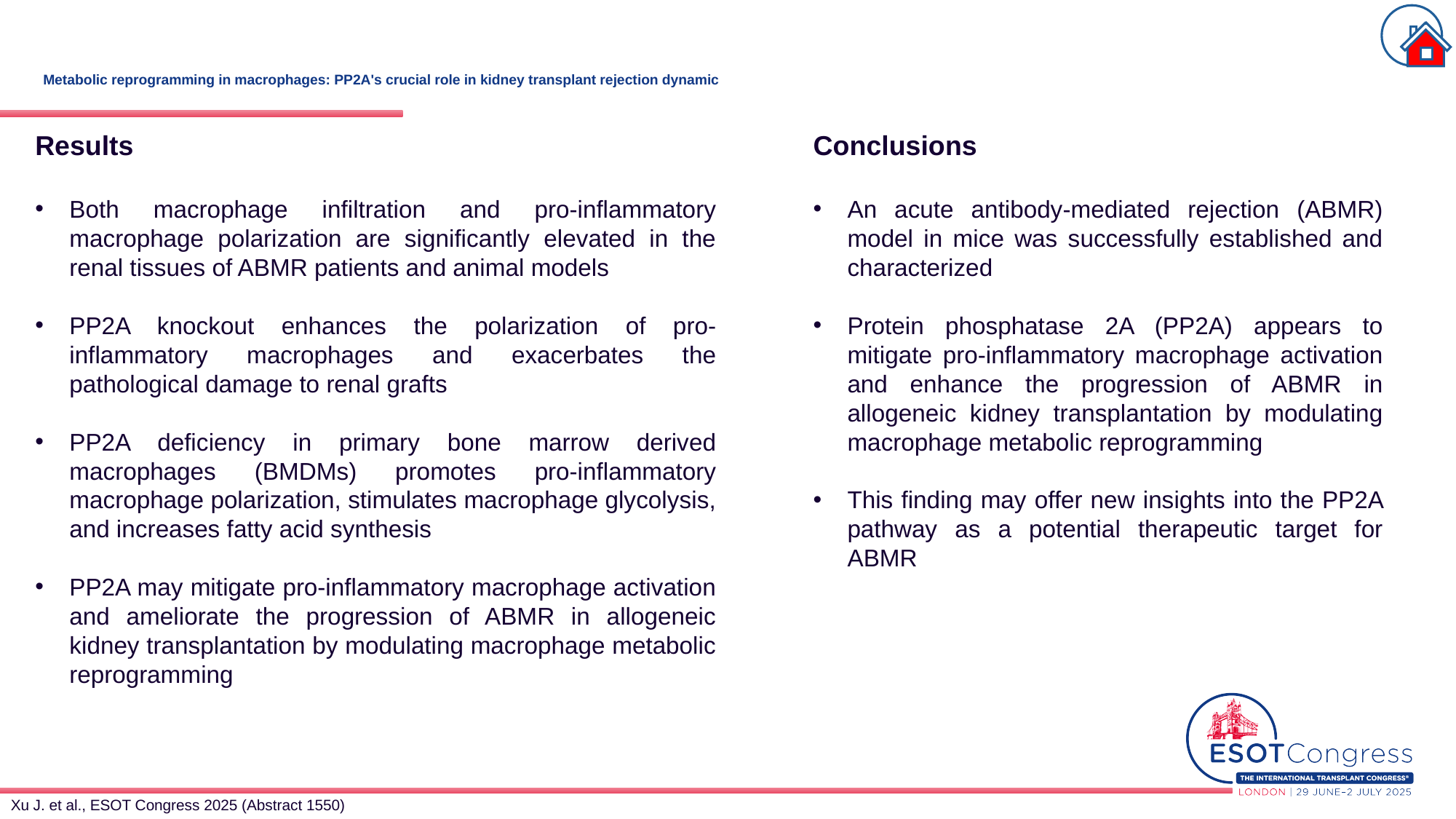

# Metabolic reprogramming in macrophages: PP2A's crucial role in kidney transplant rejection dynamic

Results

Both macrophage infiltration and pro-inflammatory macrophage polarization are significantly elevated in the renal tissues of ABMR patients and animal models

PP2A knockout enhances the polarization of pro-inflammatory macrophages and exacerbates the pathological damage to renal grafts

PP2A deficiency in primary bone marrow derived macrophages (BMDMs) promotes pro-inflammatory macrophage polarization, stimulates macrophage glycolysis, and increases fatty acid synthesis

PP2A may mitigate pro-inflammatory macrophage activation and ameliorate the progression of ABMR in allogeneic kidney transplantation by modulating macrophage metabolic reprogramming
Conclusions

An acute antibody-mediated rejection (ABMR) model in mice was successfully established and characterized

Protein phosphatase 2A (PP2A) appears to mitigate pro-inflammatory macrophage activation and enhance the progression of ABMR in allogeneic kidney transplantation by modulating macrophage metabolic reprogramming

This finding may offer new insights into the PP2A pathway as a potential therapeutic target for ABMR

Xu J. et al., ESOT Congress 2025 (Abstract 1550)